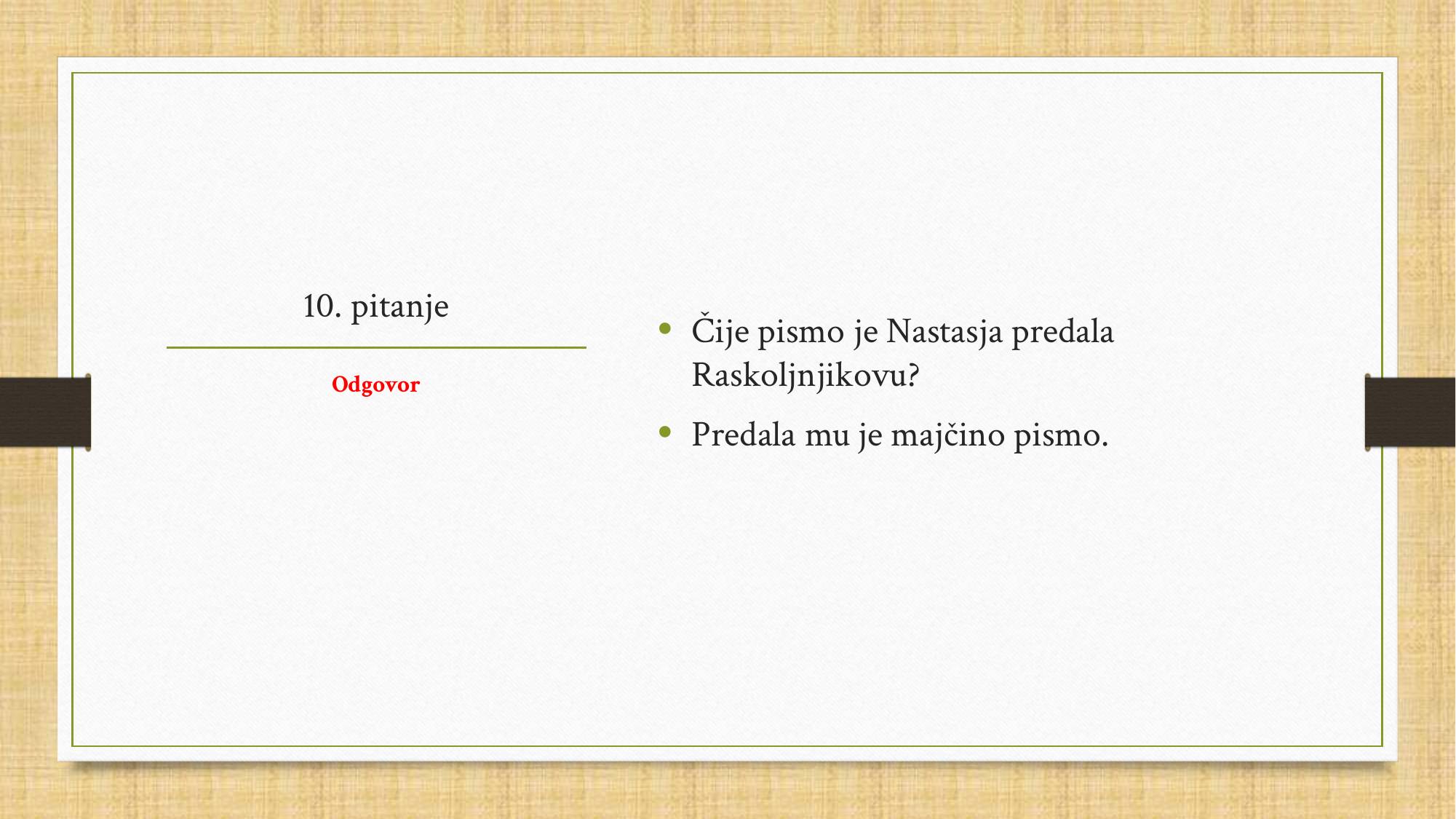

Čije pismo je Nastasja predala Raskoljnjikovu?
Predala mu je majčino pismo.

# 10. pitanje
Odgovor